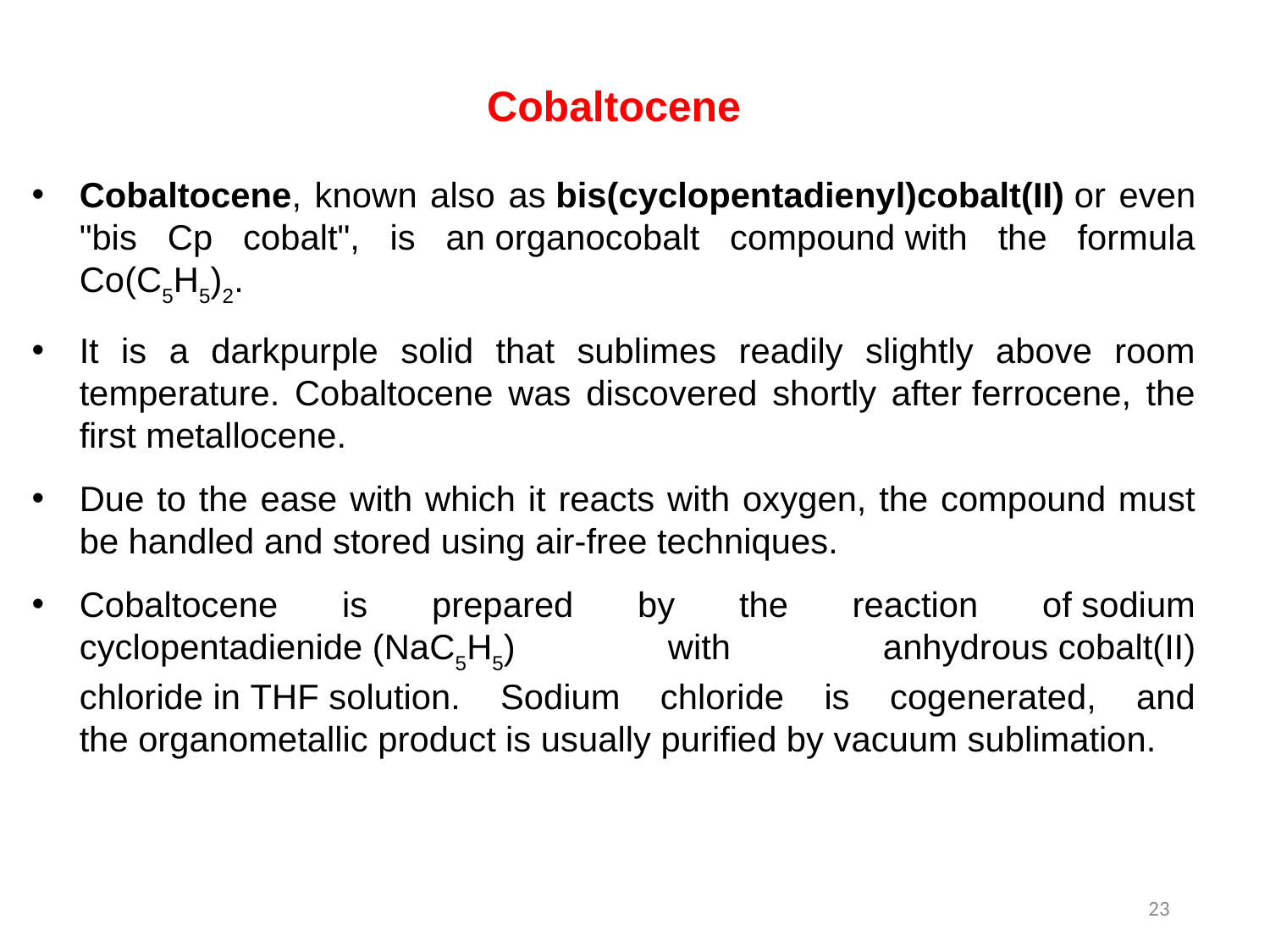

Cobaltocene

Cobaltocene, known also as bis(cyclopentadienyl)cobalt(II) or even "bis Cp cobalt", is an organocobalt compound with the formula Co(C5H5)2.
It is a darkpurple solid that sublimes readily slightly above room temperature. Cobaltocene was discovered shortly after ferrocene, the first metallocene.
Due to the ease with which it reacts with oxygen, the compound must be handled and stored using air-free techniques.
Cobaltocene is prepared by the reaction of sodium cyclopentadienide (NaC5H5) with anhydrous cobalt(II) chloride in THF solution. Sodium chloride is cogenerated, and the organometallic product is usually purified by vacuum sublimation.
23